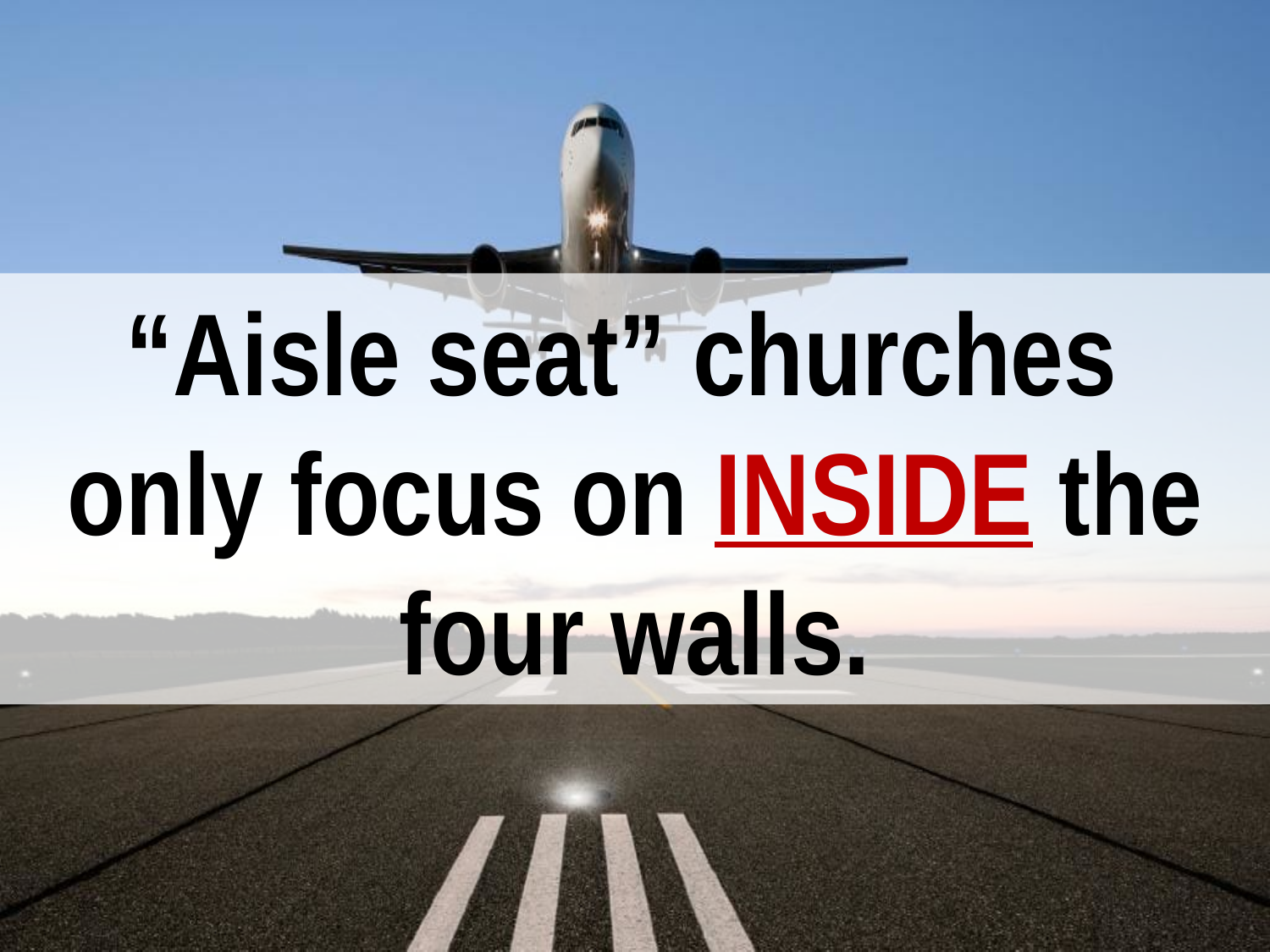

“Aisle seat” churches
only focus on INSIDE the four walls.